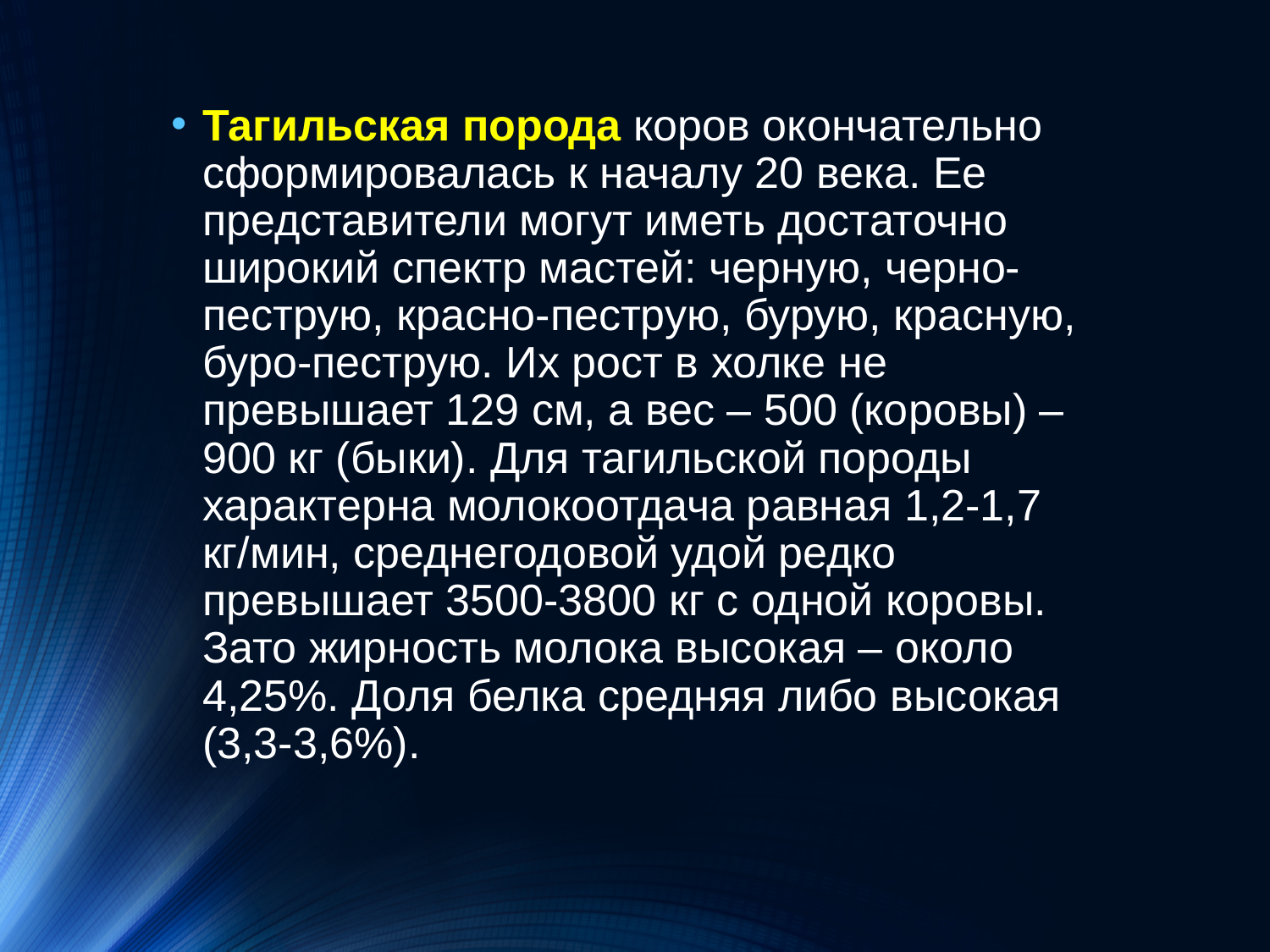

Тагильская порода коров окончательно сформировалась к началу 20 века. Ее представители могут иметь достаточно широкий спектр мастей: черную, черно-пеструю, красно-пеструю, бурую, красную, буро-пеструю. Их рост в холке не превышает 129 см, а вес – 500 (коровы) – 900 кг (быки). Для тагильской породы характерна молокоотдача равная 1,2-1,7 кг/мин, среднегодовой удой редко превышает 3500-3800 кг с одной коровы. Зато жирность молока высокая – около 4,25%. Доля белка средняя либо высокая (3,3-3,6%).